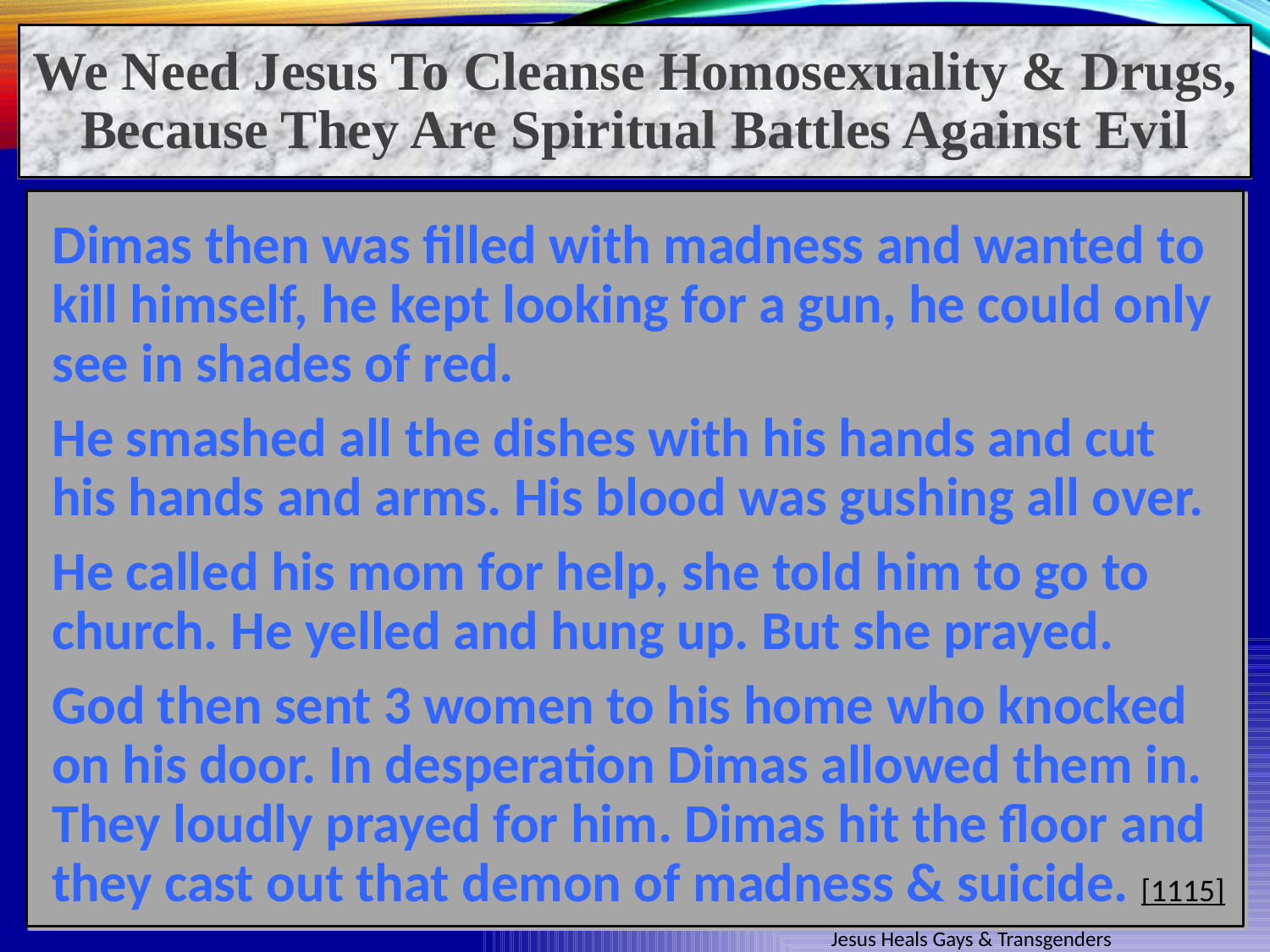

We Need Jesus To Cleanse Homosexuality & Drugs, Because They Are Spiritual Battles Against Evil
Dimas then was filled with madness and wanted to kill himself, he kept looking for a gun, he could only see in shades of red.
He smashed all the dishes with his hands and cut his hands and arms. His blood was gushing all over.
He called his mom for help, she told him to go to church. He yelled and hung up. But she prayed.
God then sent 3 women to his home who knocked on his door. In desperation Dimas allowed them in. They loudly prayed for him. Dimas hit the floor and they cast out that demon of madness & suicide. [1115]
Jesus Heals Gays & Transgenders